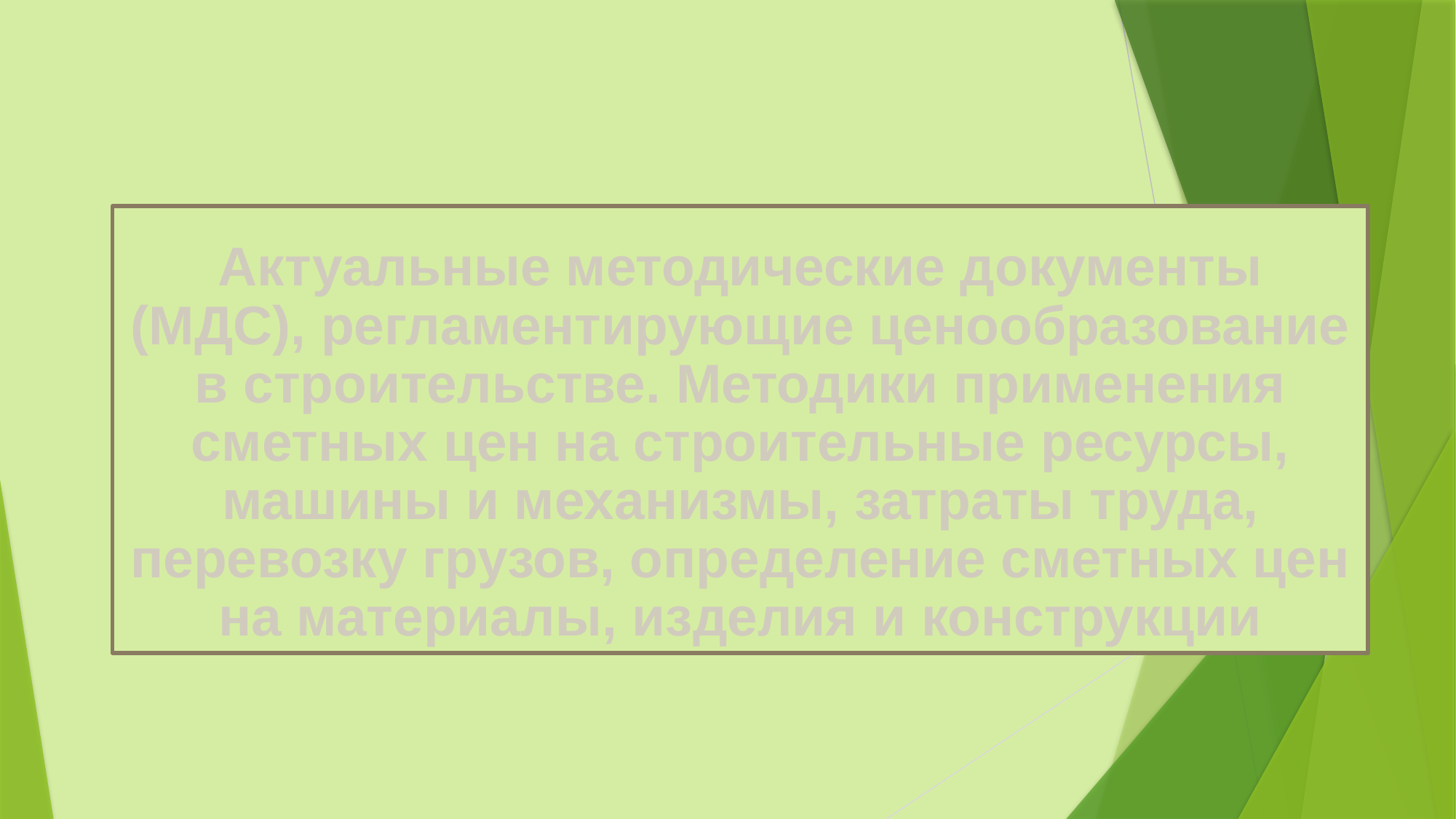

Актуальные методические документы (МДС), регламентирующие ценообразование в строительстве. Методики применения сметных цен на строительные ресурсы, машины и механизмы, затраты труда, перевозку грузов, определение сметных цен на материалы, изделия и конструкции